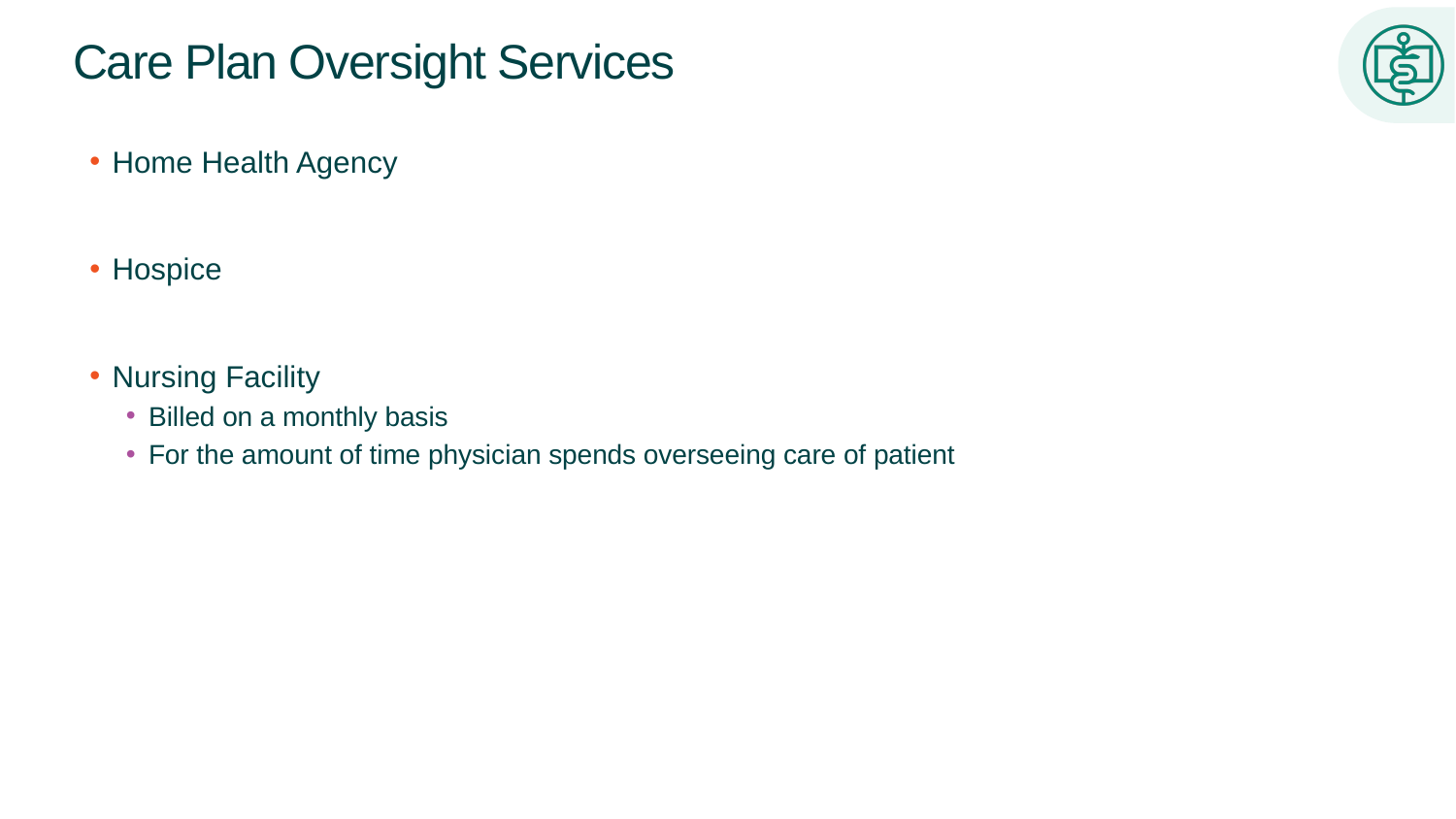

# Care Plan Oversight Services
Home Health Agency

Hospice

Nursing Facility
Billed on a monthly basis
For the amount of time physician spends overseeing care of patient